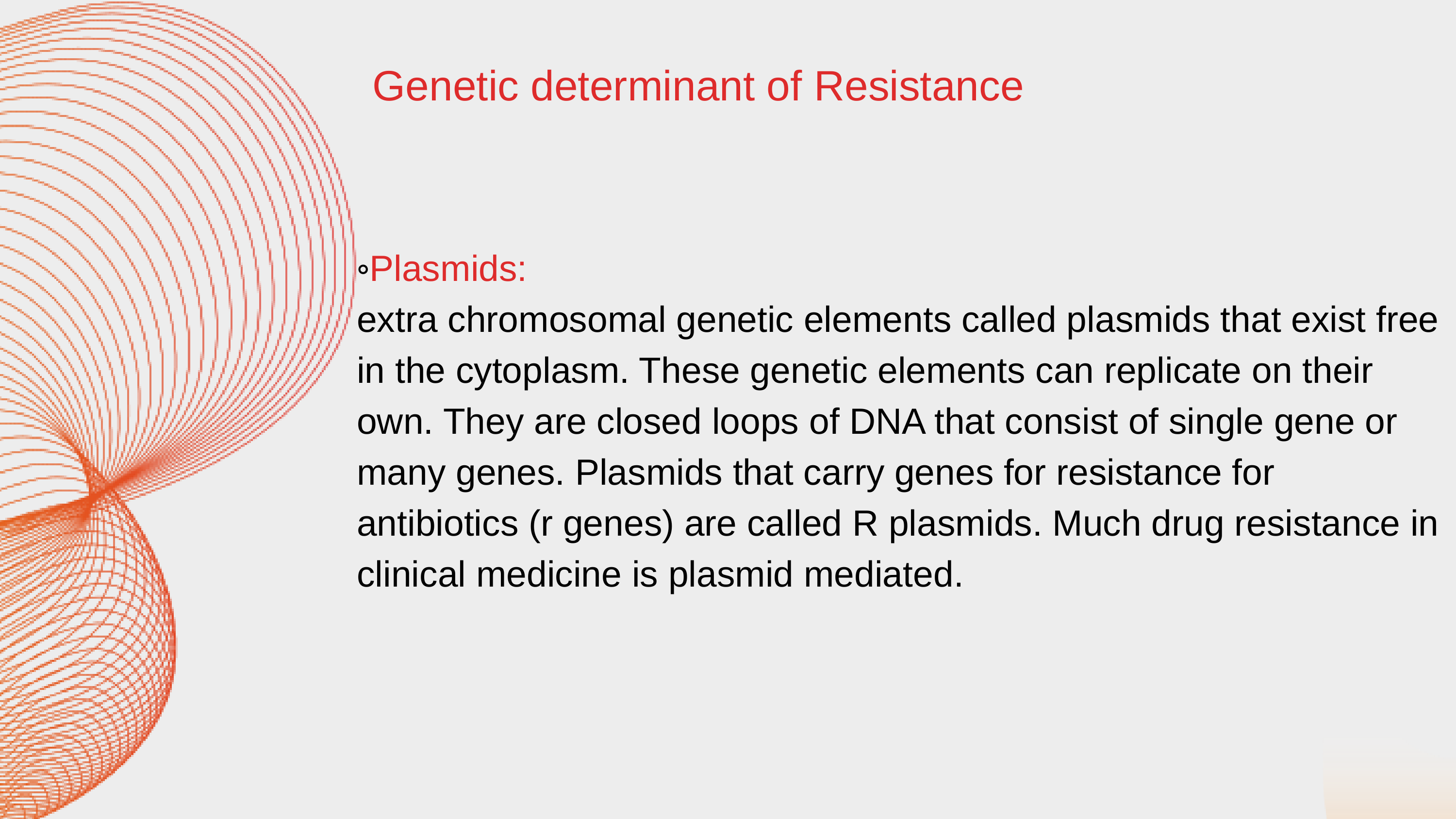

Genetic determinant of Resistance

◦Plasmids:
extra chromosomal genetic elements called plasmids that exist free in the cytoplasm. These genetic elements can replicate on their own. They are closed loops of DNA that consist of single gene or many genes. Plasmids that carry genes for resistance for antibiotics (r genes) are called R plasmids. Much drug resistance in clinical medicine is plasmid mediated.